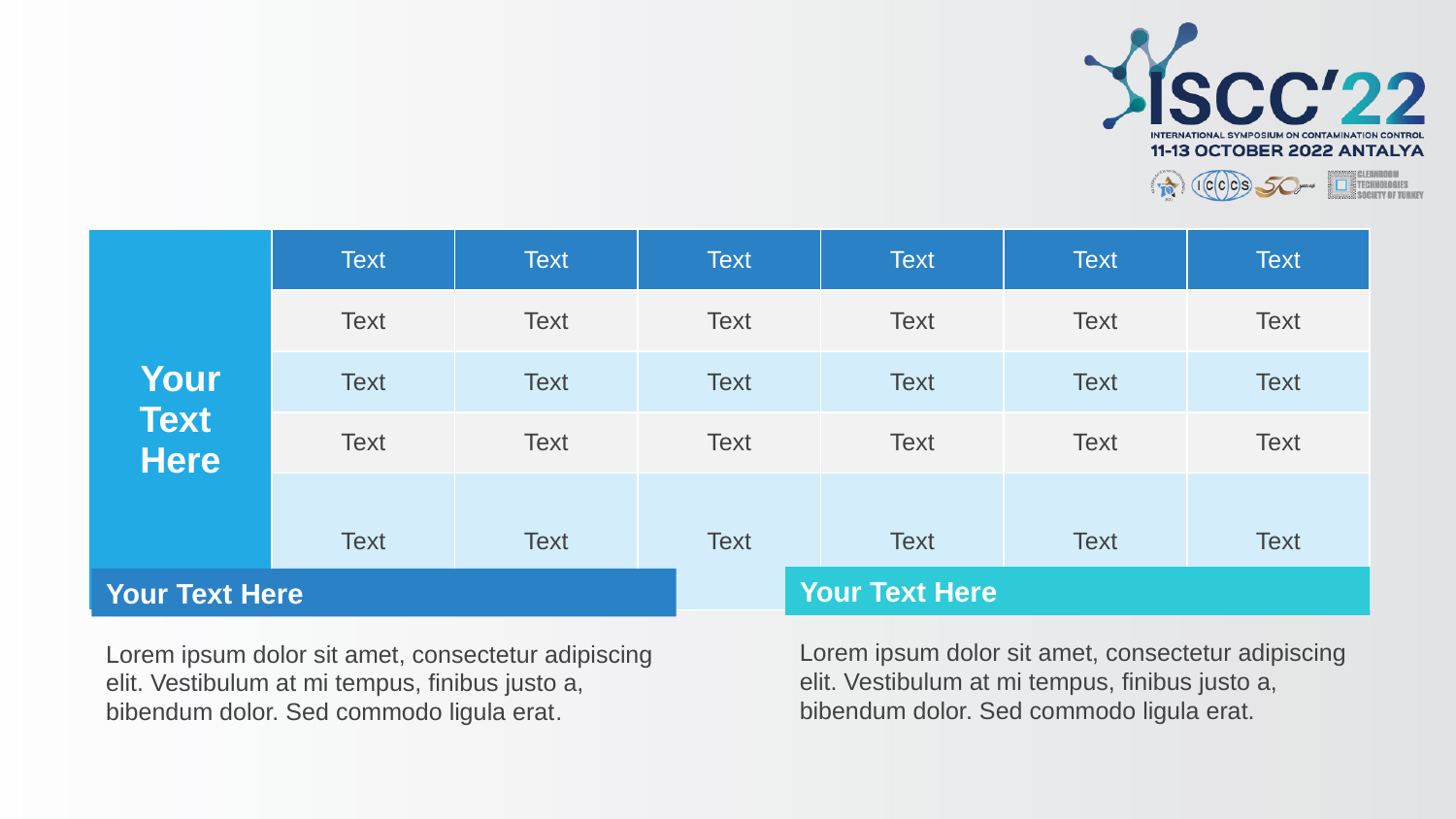

#

| Your Text Here | Text | Text | Text | Text | Text | Text |
| --- | --- | --- | --- | --- | --- | --- |
|  | Text | Text | Text | Text | Text | Text |
|  | Text | Text | Text | Text | Text | Text |
|  | Text | Text | Text | Text | Text | Text |
|  | Text | Text | Text | Text | Text | Text |
Your Text Here
Your Text Here
Lorem ipsum dolor sit amet, consectetur adipiscing elit. Vestibulum at mi tempus, finibus justo a, bibendum dolor. Sed commodo ligula erat.
Lorem ipsum dolor sit amet, consectetur adipiscing elit. Vestibulum at mi tempus, finibus justo a, bibendum dolor. Sed commodo ligula erat.